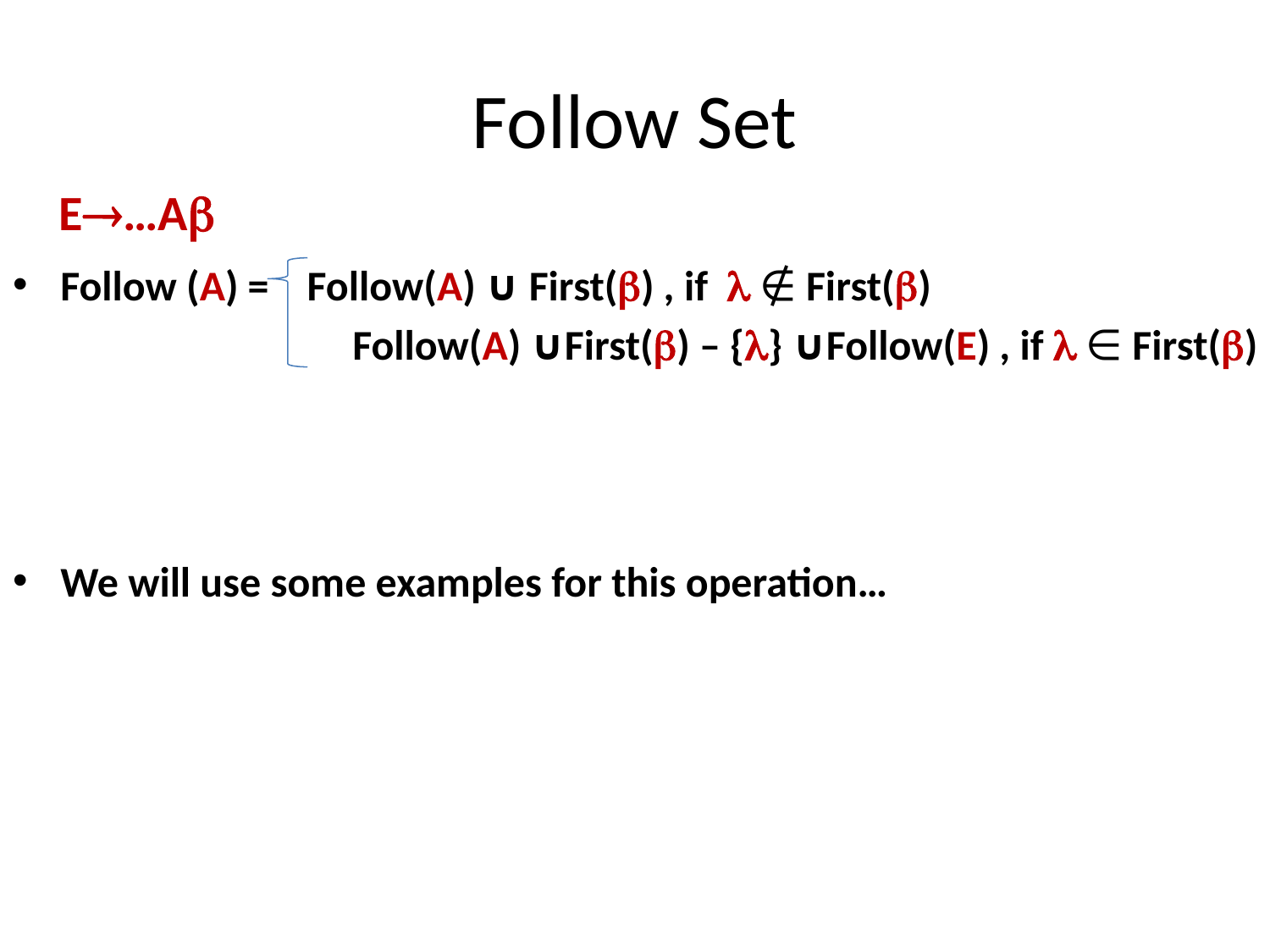

# Follow Set
E→…Aβ
Follow (A) =    Follow(A) ∪ First(β) , if  λ ∉ First(β)
			    Follow(A) ∪First(β) – {λ} ∪Follow(E) , if λ ∈ First(β)

We will use some examples for this operation…